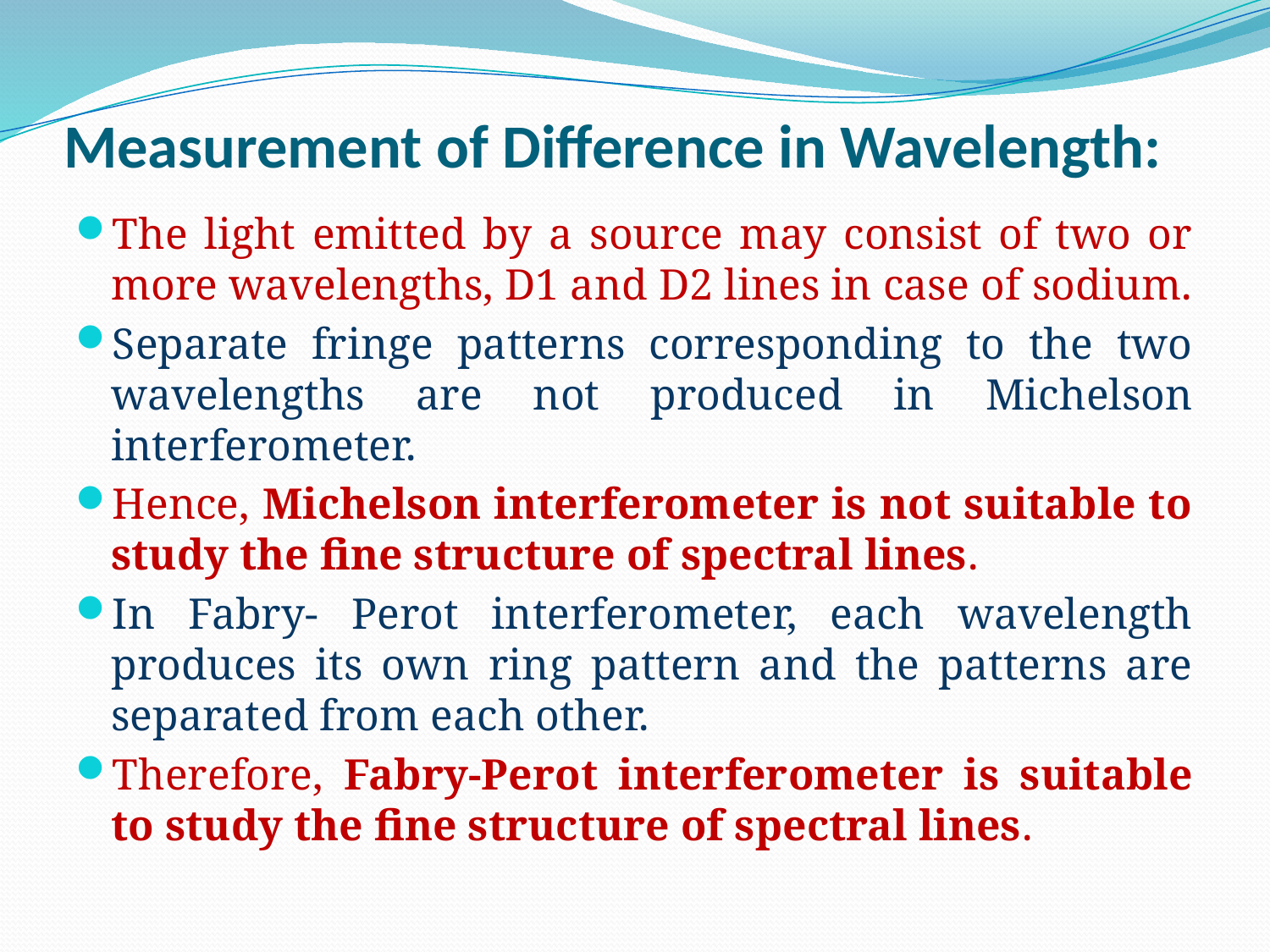

# Measurement of Difference in Wavelength:
The light emitted by a source may consist of two or more wavelengths, D1 and D2 lines in case of sodium.
Separate fringe patterns corresponding to the two wavelengths are not produced in Michelson interferometer.
Hence, Michelson interferometer is not suitable to study the fine structure of spectral lines.
In Fabry- Perot interferometer, each wavelength produces its own ring pattern and the patterns are separated from each other.
Therefore, Fabry-Perot interferometer is suitable to study the fine structure of spectral lines.